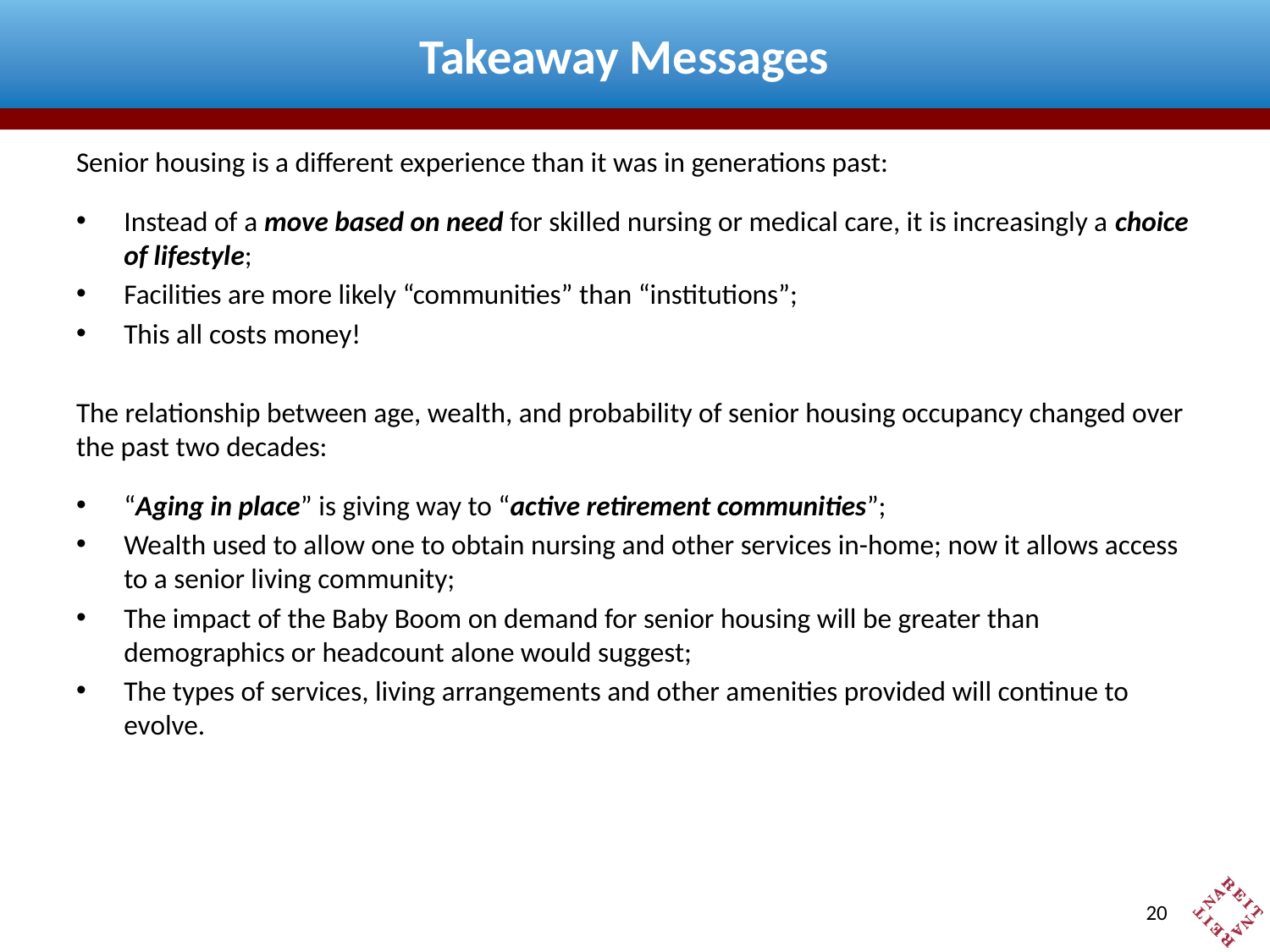

# Takeaway Messages
Senior housing is a different experience than it was in generations past:

Instead of a move based on need for skilled nursing or medical care, it is increasingly a choice of lifestyle;
Facilities are more likely “communities” than “institutions”;
This all costs money!

The relationship between age, wealth, and probability of senior housing occupancy changed over the past two decades:

“Aging in place” is giving way to “active retirement communities”;
Wealth used to allow one to obtain nursing and other services in-home; now it allows access to a senior living community;
The impact of the Baby Boom on demand for senior housing will be greater than demographics or headcount alone would suggest;
The types of services, living arrangements and other amenities provided will continue to evolve.
20